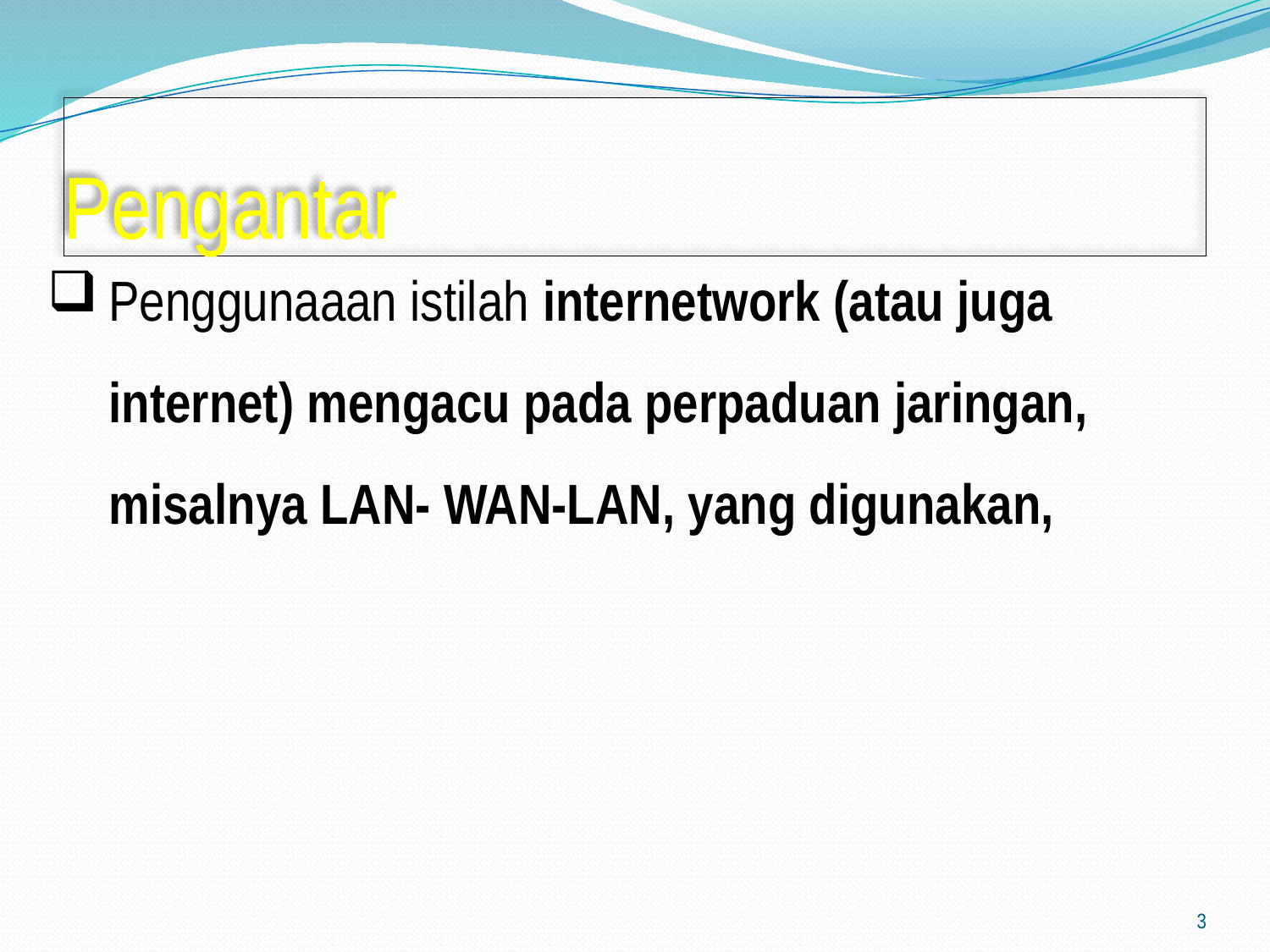

# Pengantar
Penggunaaan istilah internetwork (atau juga internet) mengacu pada perpaduan jaringan, misalnya LAN- WAN-LAN, yang digunakan,

3